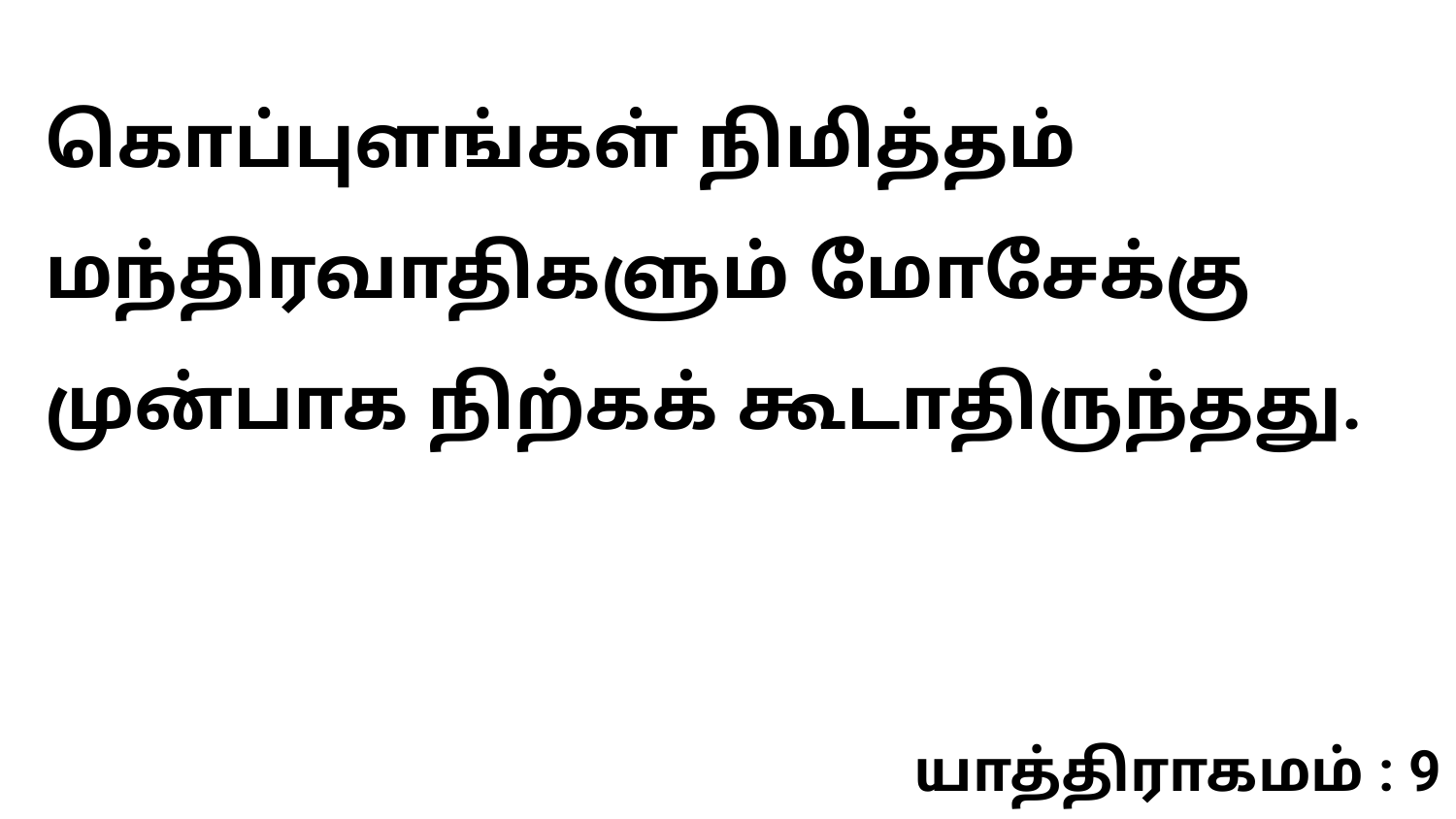

கொப்புளங்கள் நிமித்தம் மந்திரவாதிகளும் மோசேக்கு முன்பாக நிற்கக் கூடாதிருந்தது.
யாத்திராகமம் : 9